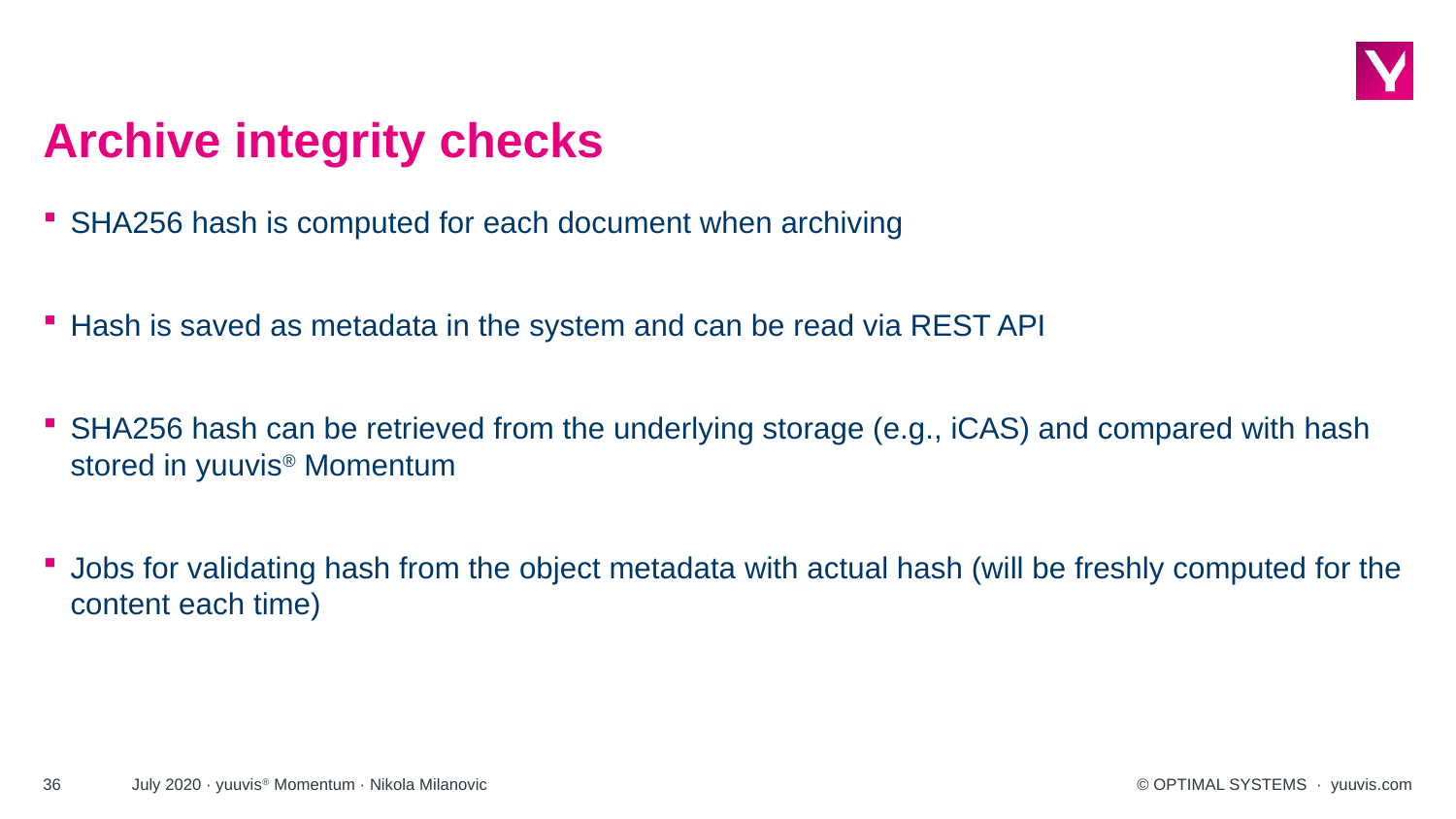

# Archive integrity checks
SHA256 hash is computed for each document when archiving

Hash is saved as metadata in the system and can be read via REST API

SHA256 hash can be retrieved from the underlying storage (e.g., iCAS) and compared with hash stored in yuuvis® Momentum

Jobs for validating hash from the object metadata with actual hash (will be freshly computed for the content each time)

36
July 2020 · yuuvis® Momentum · Nikola Milanovic